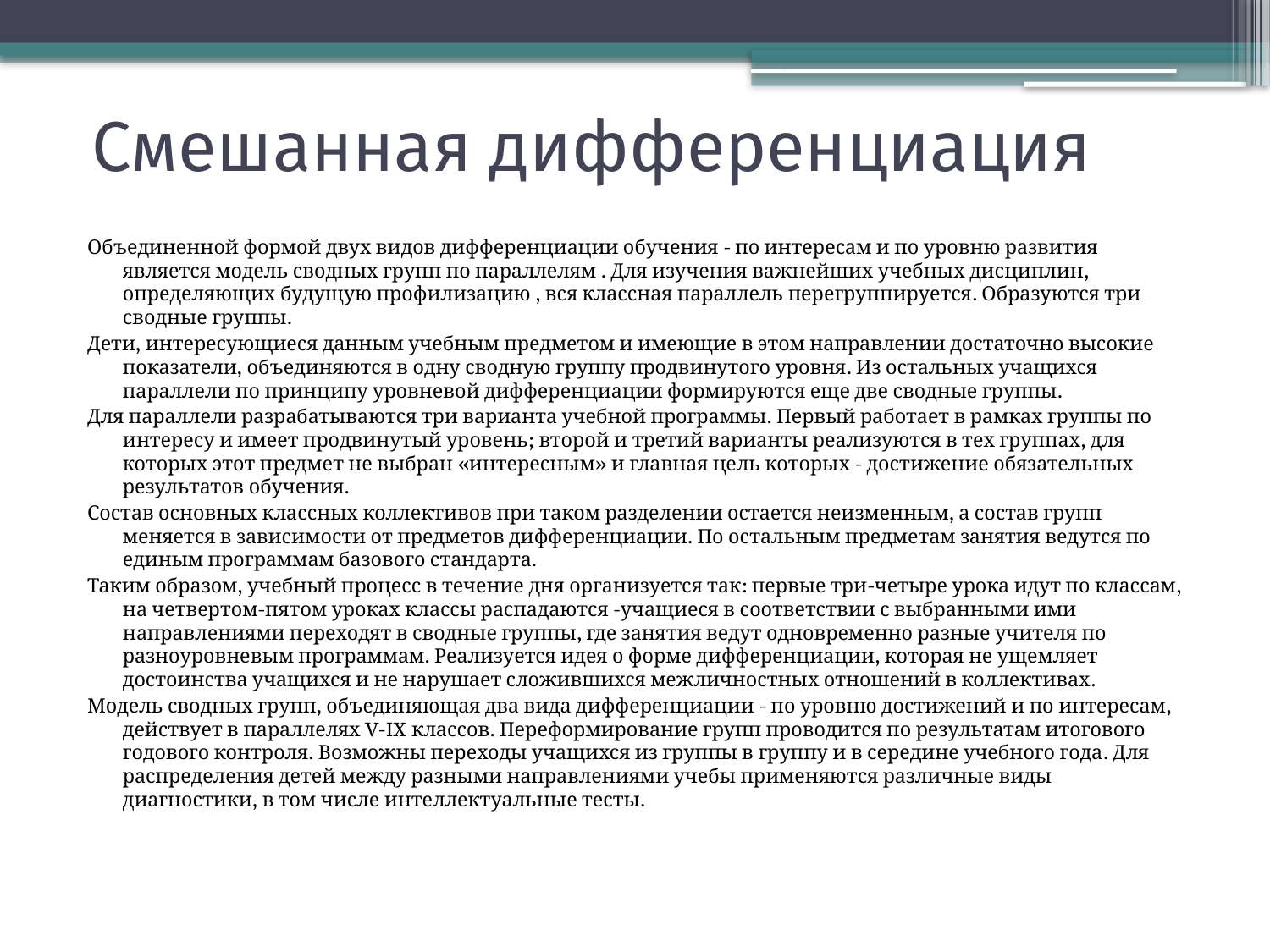

# Смешанная дифференциация
Объединенной формой двух видов дифференциации обучения - по интересам и по уровню развития является модель сводных групп по параллелям . Для изучения важнейших учебных дисциплин, определяющих будущую профилизацию , вся классная параллель перегруппируется. Образуются три сводные группы.
Дети, интересующиеся данным учебным предметом и имеющие в этом направлении достаточно высокие показатели, объединяются в одну сводную группу продвинутого уровня. Из остальных учащихся параллели по принципу уровневой дифференциации формируются еще две сводные группы.
Для параллели разрабатываются три варианта учебной программы. Первый работает в рамках группы по интересу и имеет продвинутый уровень; второй и третий варианты реализуются в тех группах, для которых этот предмет не выбран «интересным» и главная цель которых - достижение обязательных результатов обучения.
Состав основных классных коллективов при таком разделении остается неизменным, а состав групп меняется в зависимости от предметов дифференциации. По остальным предметам занятия ведутся по единым программам базового стандарта.
Таким образом, учебный процесс в течение дня организуется так: первые три-четыре урока идут по классам, на четвертом-пятом уроках классы распадаются -учащиеся в соответствии с выбранными ими направлениями переходят в сводные группы, где занятия ведут одновременно разные учителя по разноуровневым программам. Реализуется идея о форме дифференциации, которая не ущемляет достоинства учащихся и не нарушает сложившихся межличностных отношений в коллективах.
Модель сводных групп, объединяющая два вида дифференциации - по уровню достижений и по интересам, действует в параллелях V-IX классов. Переформирование групп проводится по результатам итогового годового контроля. Возможны переходы учащихся из группы в группу и в середине учебного года. Для распределения детей между разными направлениями учебы применяются различные виды диагностики, в том числе интеллектуальные тесты.